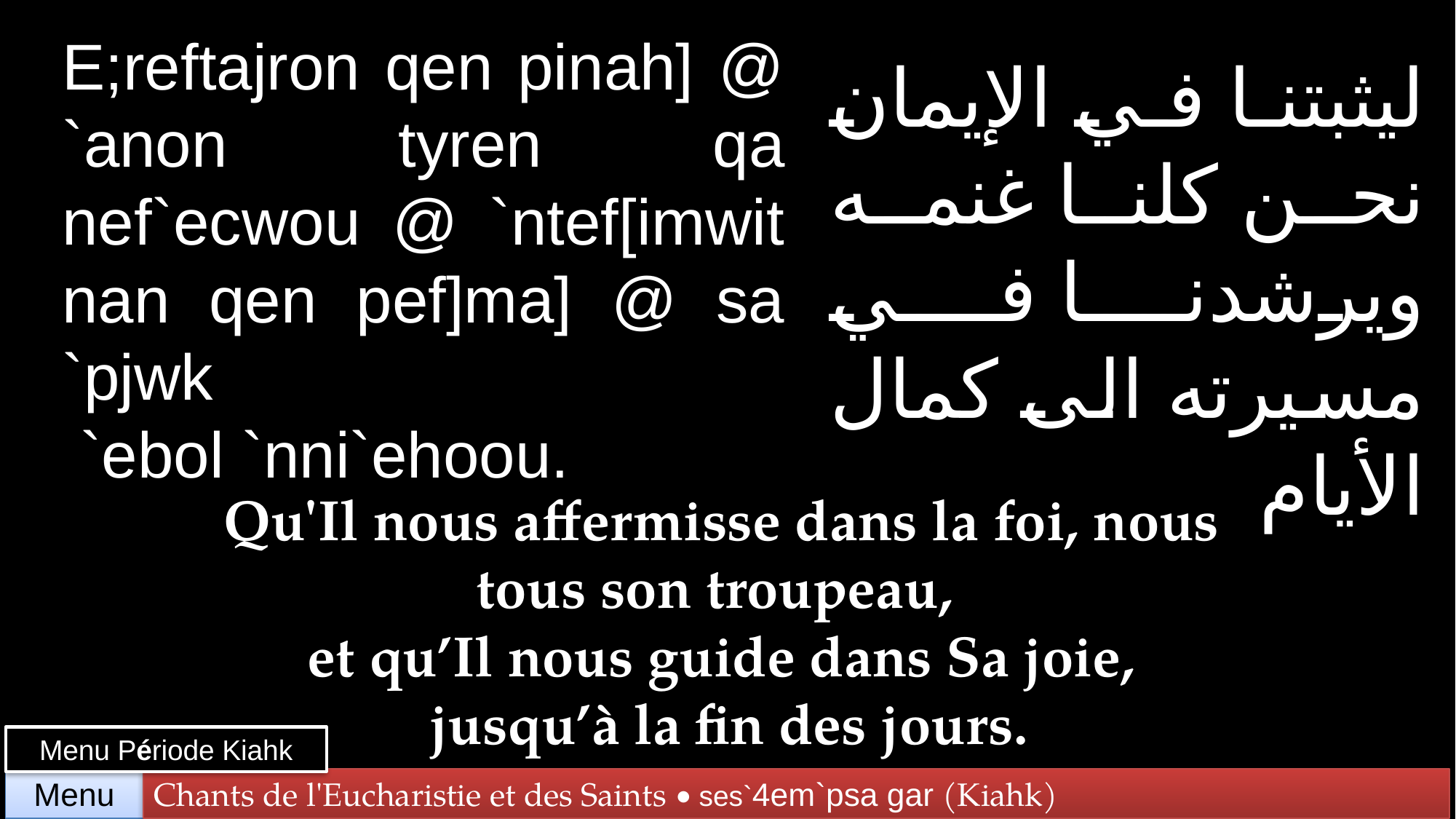

E;reftajron qen pinah] @ `anon tyren qa nef`ecwou @ `ntef[imwit nan qen pef]ma] @ sa `pjwk
 `ebol `nni`ehoou.
ليثبتنا في الإيمان نحن كلنا غنمه ويرشدنا في مسيرته الى كمال الأيام
Qu'Il nous affermisse dans la foi, nous tous son troupeau,
et qu’Il nous guide dans Sa joie,
 jusqu’à la fin des jours.
Menu Période Kiahk
Chants de l'Eucharistie et des Saints • ses`4em`psa gar (Kiahk)
Menu